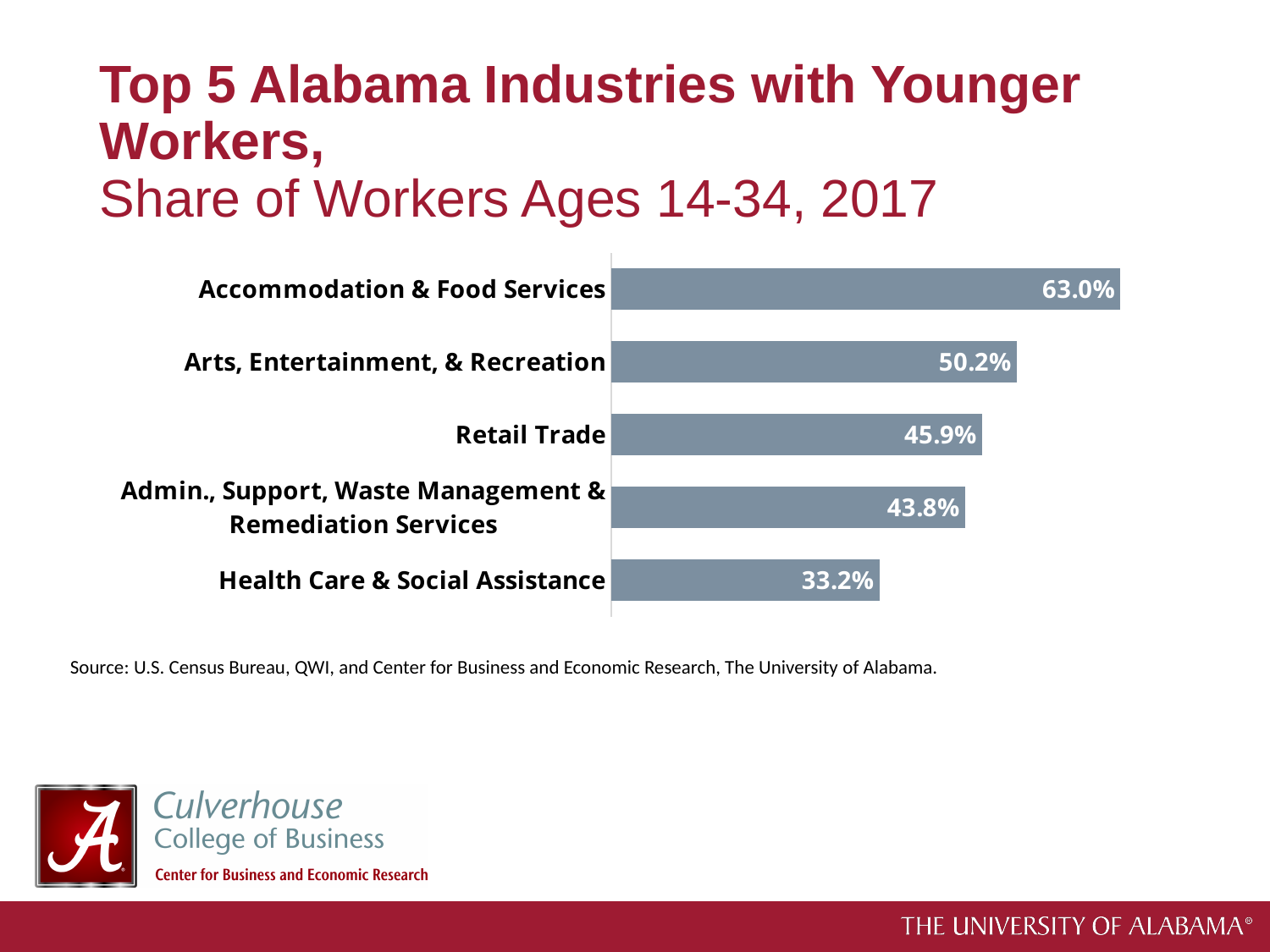

# Top 5 Alabama Industries with Younger Workers, Share of Workers Ages 14-34, 2017

### Chart

| Category |  |
|---|---|
| Health Care & Social Assistance | 0.33189452540706865 |
| Admin., Support, Waste Management & Remediation Services | 0.43772776703220073 |
| Retail Trade | 0.458851873531333 |
| Arts, Entertainment, & Recreation | 0.5016256590509666 |
| Accommodation & Food Services | 0.6296049442559379 |
Source: U.S. Census Bureau, QWI, and Center for Business and Economic Research, The University of Alabama.